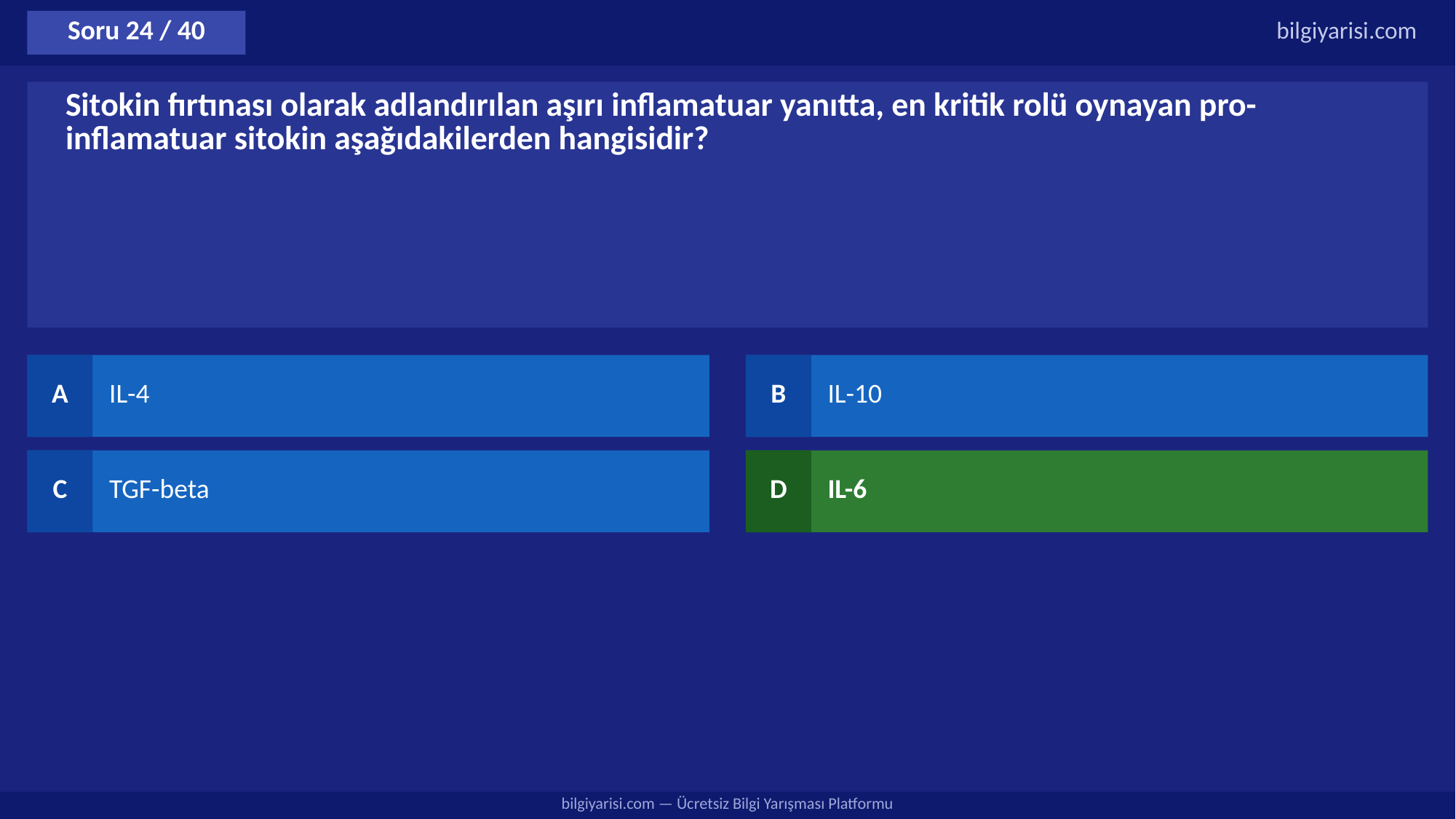

Soru 24 / 40
bilgiyarisi.com

Sitokin fırtınası olarak adlandırılan aşırı inflamatuar yanıtta, en kritik rolü oynayan pro-inflamatuar sitokin aşağıdakilerden hangisidir?

A
IL-4

B
IL-10

C
TGF-beta

D
IL-6
bilgiyarisi.com — Ücretsiz Bilgi Yarışması Platformu